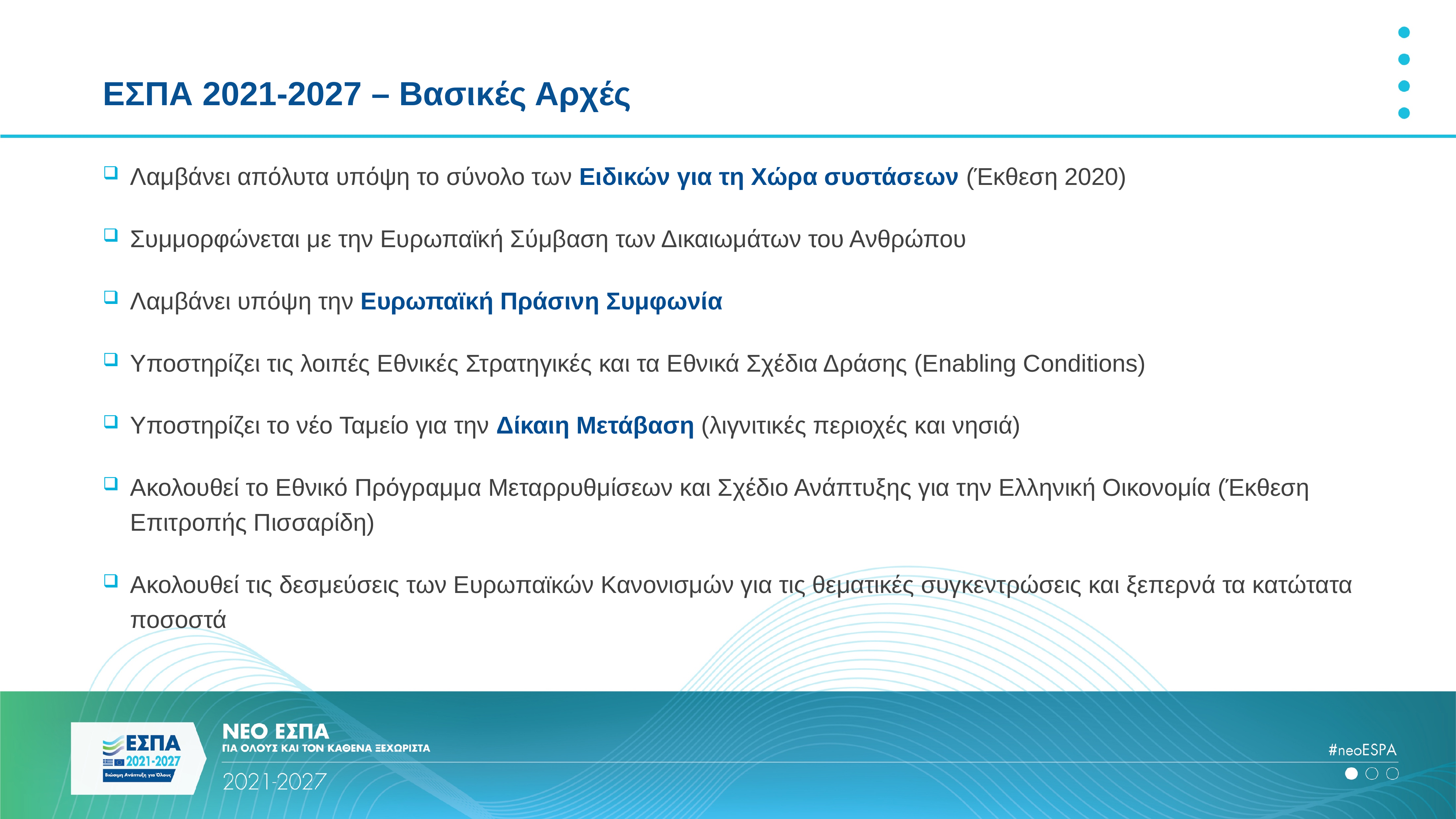

# ΕΣΠΑ 2021-2027 – Βασικές Αρχές
Λαμβάνει απόλυτα υπόψη το σύνολο των Ειδικών για τη Χώρα συστάσεων (Έκθεση 2020)
Συμμορφώνεται με την Ευρωπαϊκή Σύμβαση των Δικαιωμάτων του Ανθρώπου
Λαμβάνει υπόψη την Ευρωπαϊκή Πράσινη Συμφωνία
Υποστηρίζει τις λοιπές Εθνικές Στρατηγικές και τα Εθνικά Σχέδια Δράσης (Enabling Conditions)
Υποστηρίζει το νέο Ταμείο για την Δίκαιη Μετάβαση (λιγνιτικές περιοχές και νησιά)
Ακολουθεί το Εθνικό Πρόγραμμα Μεταρρυθμίσεων και Σχέδιο Ανάπτυξης για την Ελληνική Οικονομία (Έκθεση Επιτροπής Πισσαρίδη)
Ακολουθεί τις δεσμεύσεις των Ευρωπαϊκών Κανονισμών για τις θεματικές συγκεντρώσεις και ξεπερνά τα κατώτατα ποσοστά